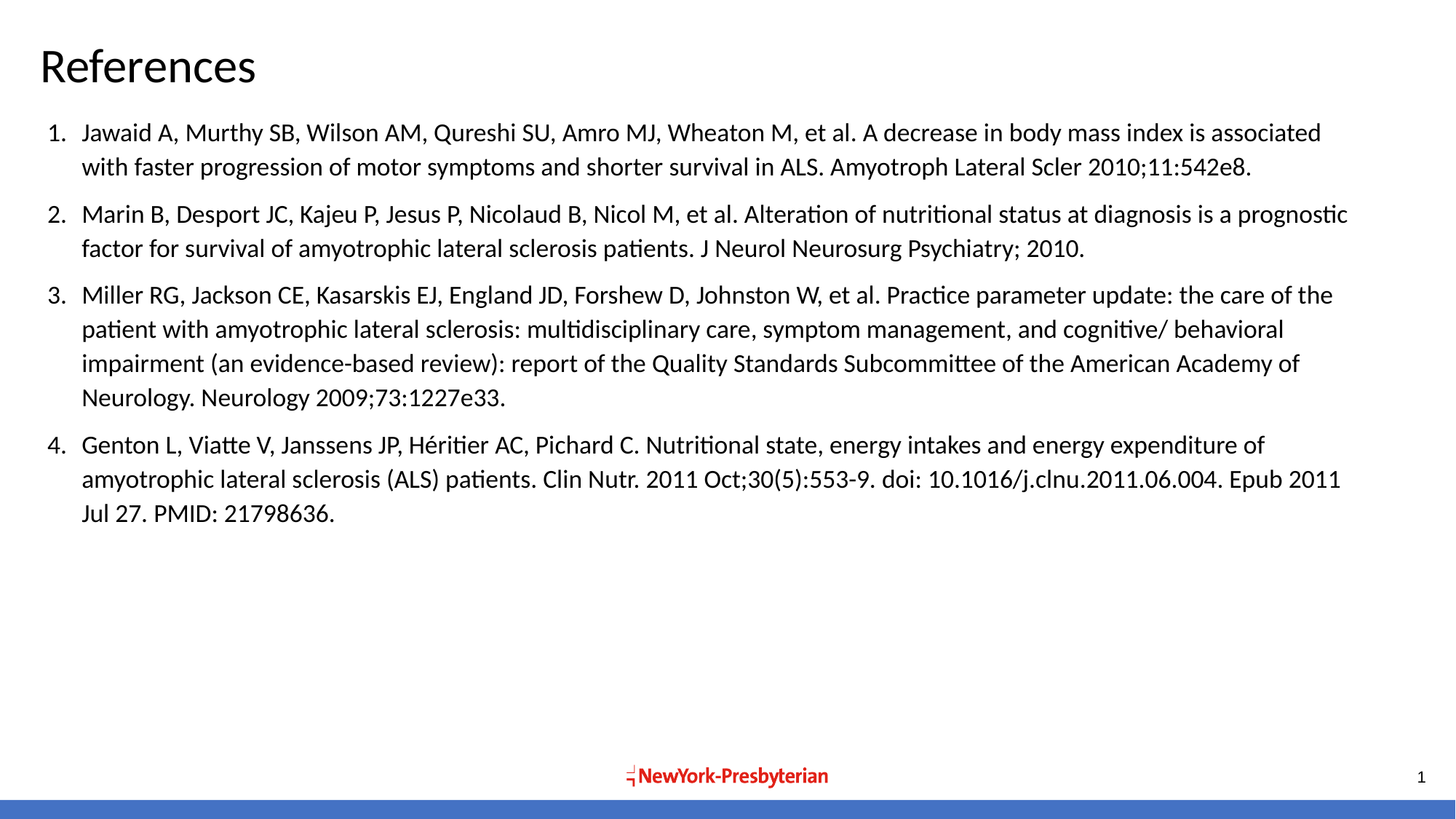

# References
Jawaid A, Murthy SB, Wilson AM, Qureshi SU, Amro MJ, Wheaton M, et al. A decrease in body mass index is associated with faster progression of motor symptoms and shorter survival in ALS. Amyotroph Lateral Scler 2010;11:542e8.
Marin B, Desport JC, Kajeu P, Jesus P, Nicolaud B, Nicol M, et al. Alteration of nutritional status at diagnosis is a prognostic factor for survival of amyotrophic lateral sclerosis patients. J Neurol Neurosurg Psychiatry; 2010.
Miller RG, Jackson CE, Kasarskis EJ, England JD, Forshew D, Johnston W, et al. Practice parameter update: the care of the patient with amyotrophic lateral sclerosis: multidisciplinary care, symptom management, and cognitive/ behavioral impairment (an evidence-based review): report of the Quality Standards Subcommittee of the American Academy of Neurology. Neurology 2009;73:1227e33.
Genton L, Viatte V, Janssens JP, Héritier AC, Pichard C. Nutritional state, energy intakes and energy expenditure of amyotrophic lateral sclerosis (ALS) patients. Clin Nutr. 2011 Oct;30(5):553-9. doi: 10.1016/j.clnu.2011.06.004. Epub 2011 Jul 27. PMID: 21798636.